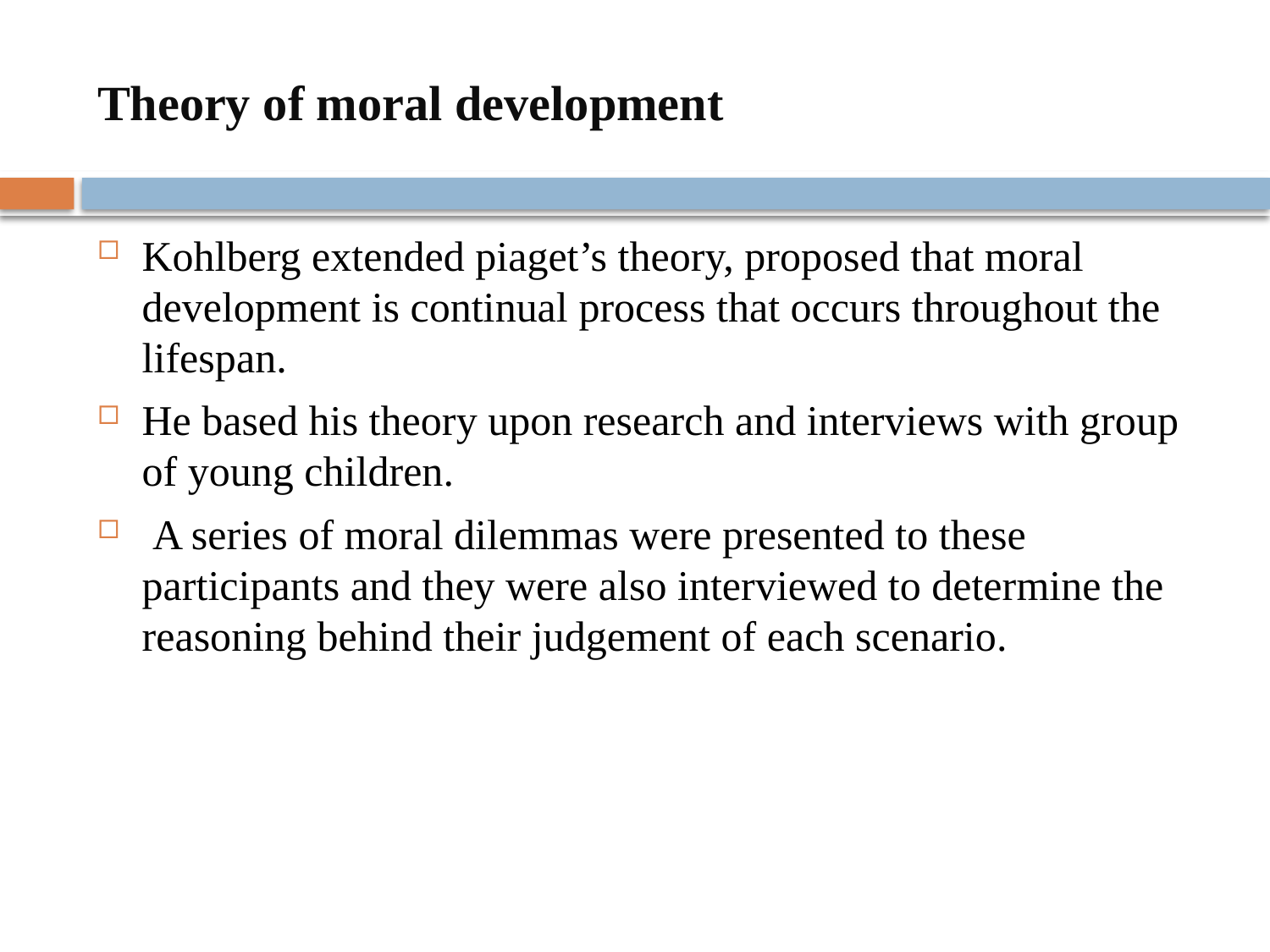

# Theory of moral development
Kohlberg extended piaget’s theory, proposed that moral development is continual process that occurs throughout the lifespan.
He based his theory upon research and interviews with group of young children.
 A series of moral dilemmas were presented to these participants and they were also interviewed to determine the reasoning behind their judgement of each scenario.